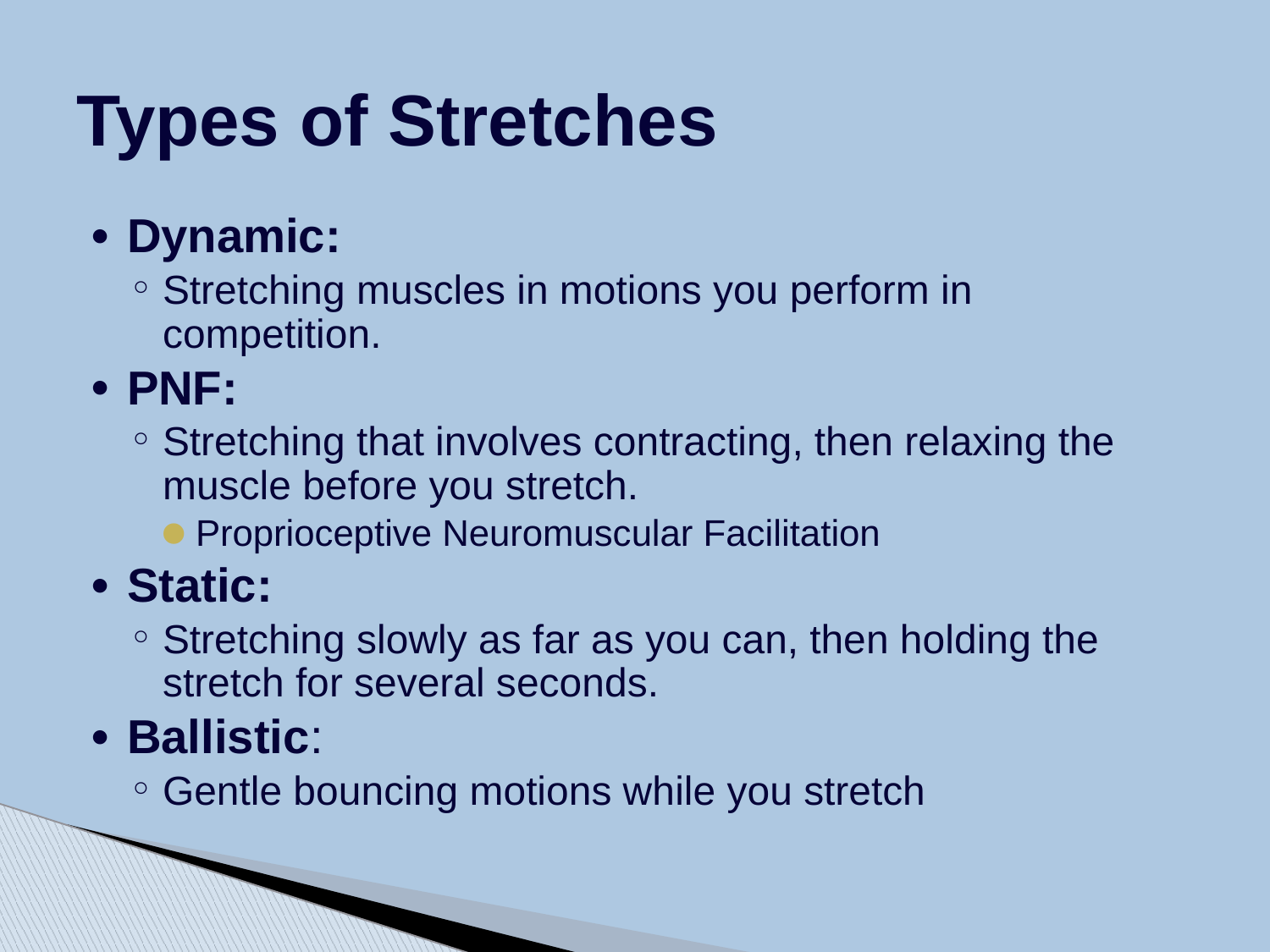

# Types of Stretches
Dynamic:
Stretching muscles in motions you perform in competition.
PNF:
Stretching that involves contracting, then relaxing the muscle before you stretch.
Proprioceptive Neuromuscular Facilitation
Static:
Stretching slowly as far as you can, then holding the stretch for several seconds.
Ballistic:
Gentle bouncing motions while you stretch